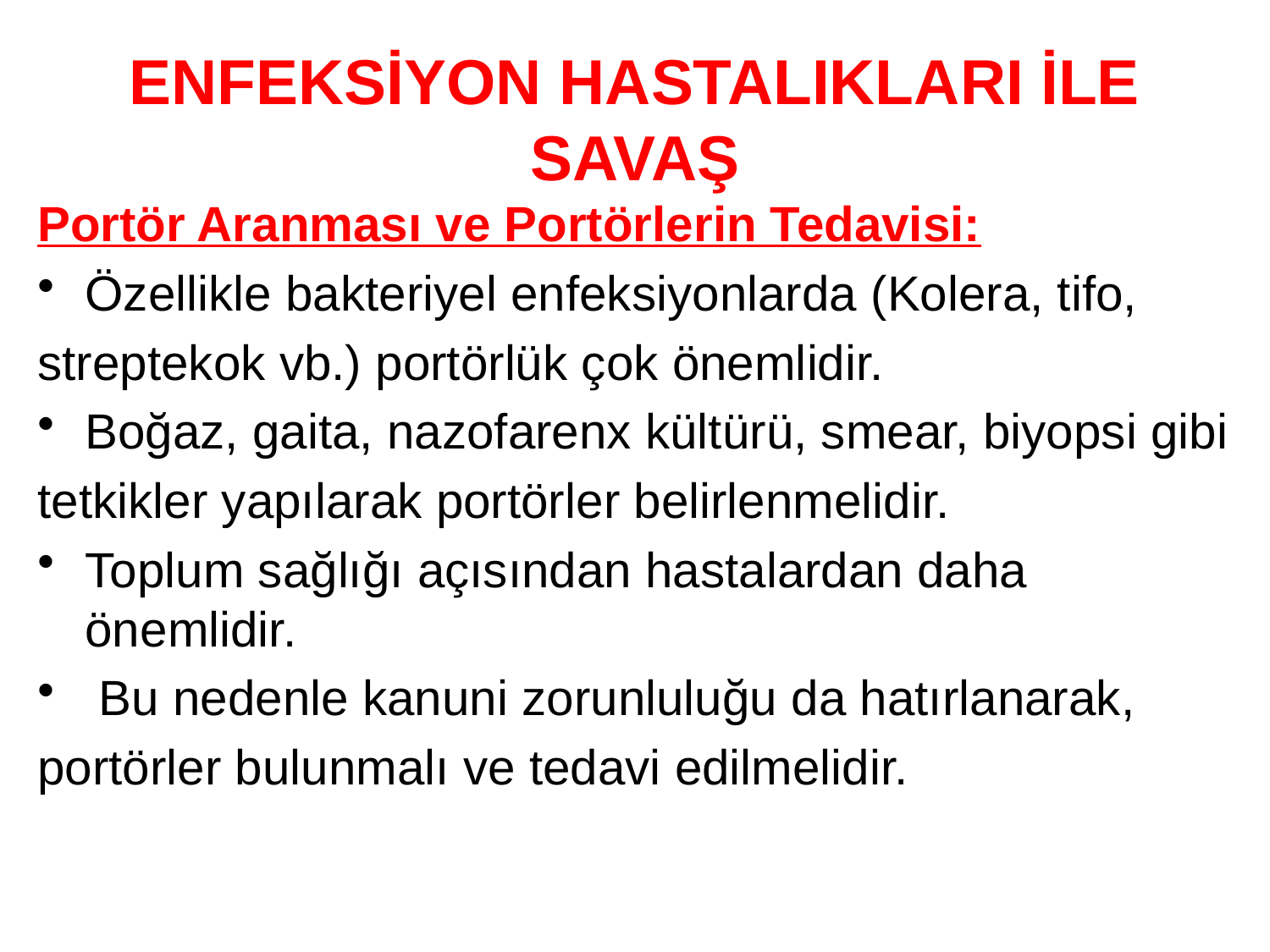

# ENFEKSİYON HASTALIKLARI İLE SAVAŞ
Portör Aranması ve Portörlerin Tedavisi:
Özellikle bakteriyel enfeksiyonlarda (Kolera, tifo,
streptekok vb.) portörlük çok önemlidir.
Boğaz, gaita, nazofarenx kültürü, smear, biyopsi gibi
tetkikler yapılarak portörler belirlenmelidir.
Toplum sağlığı açısından hastalardan daha önemlidir.
 Bu nedenle kanuni zorunluluğu da hatırlanarak,
portörler bulunmalı ve tedavi edilmelidir.